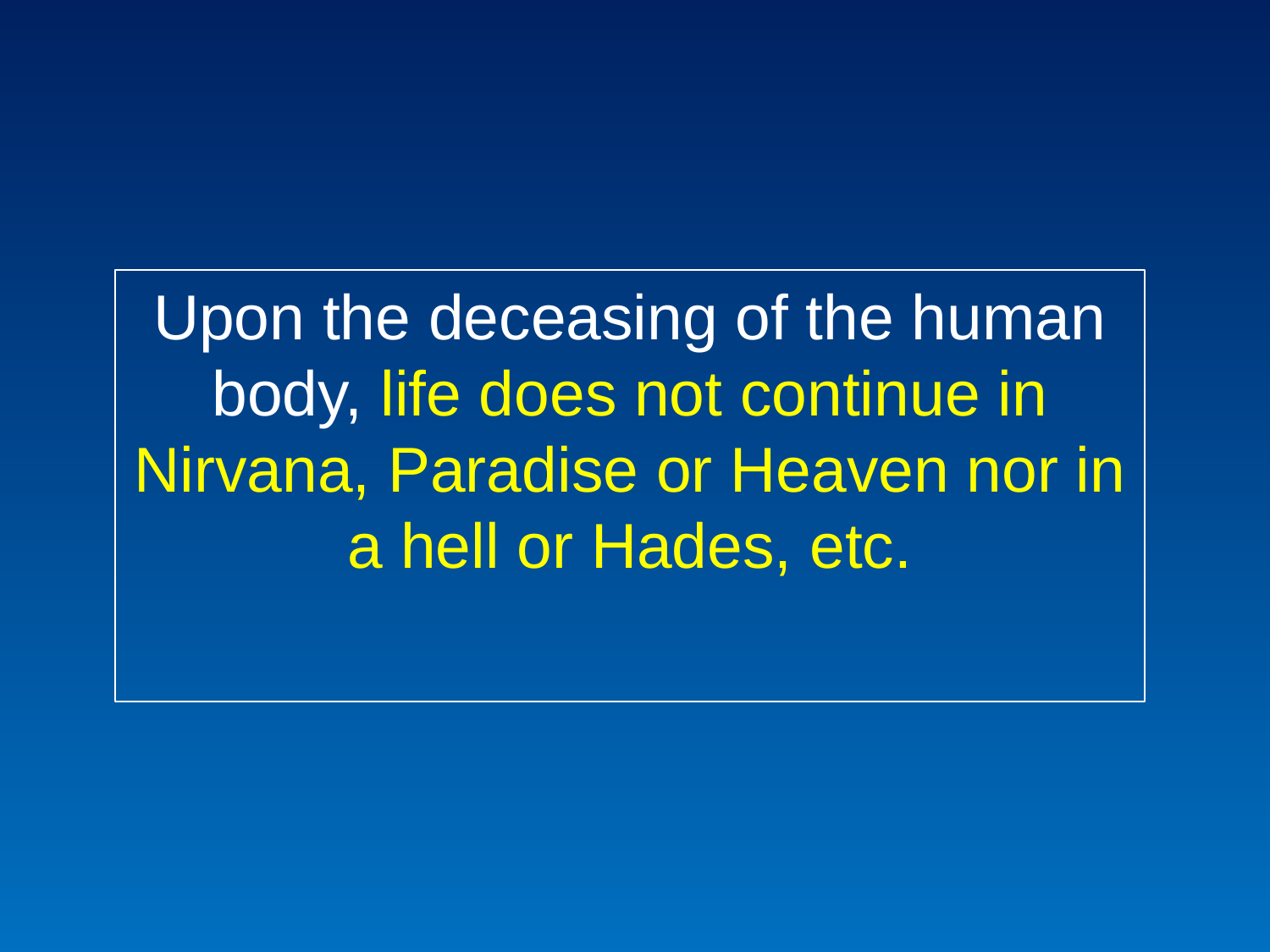

Upon the deceasing of the human body, life does not continue in Nirvana, Paradise or Heaven nor in a hell or Hades, etc.